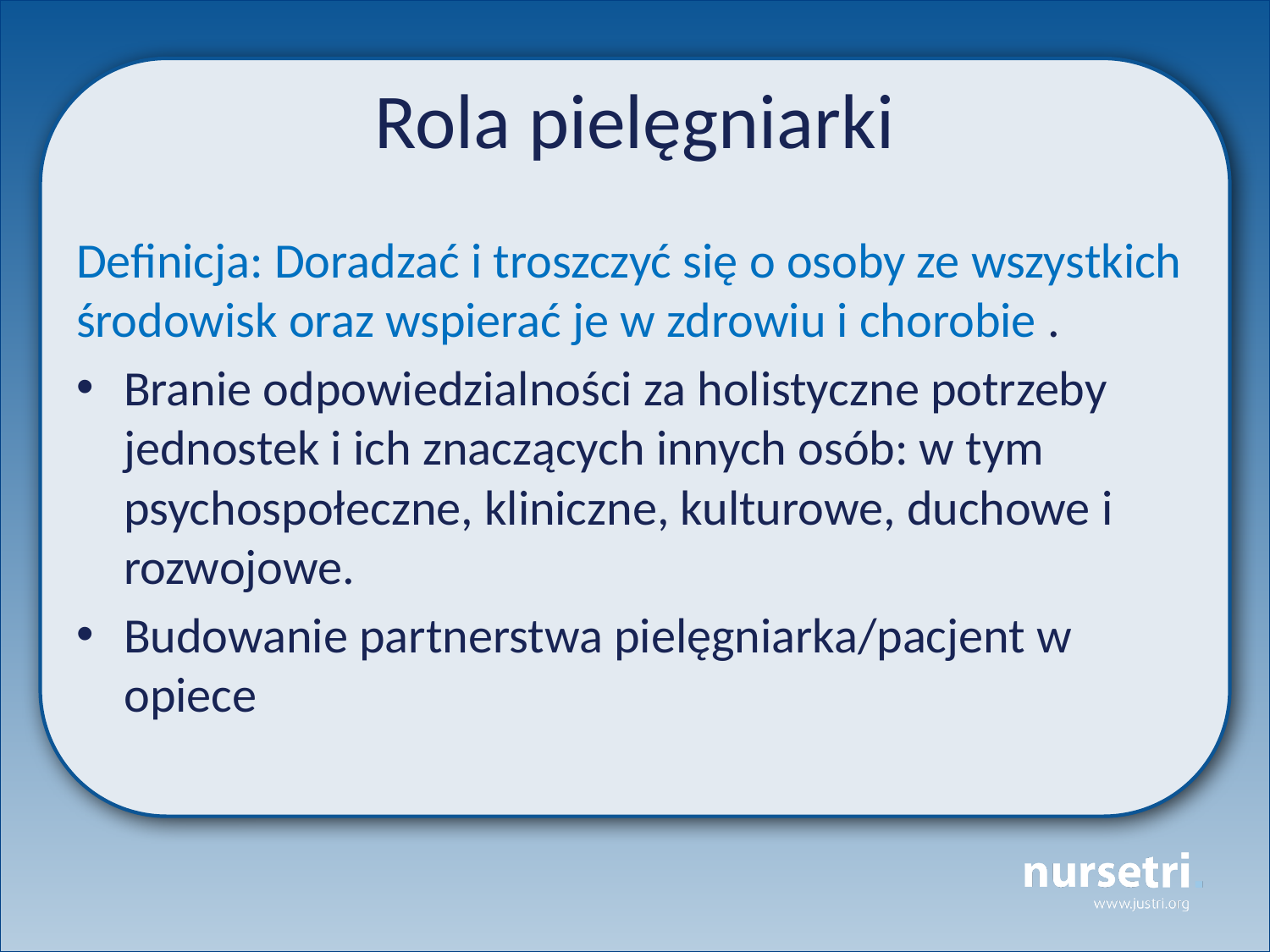

# Rola pielęgniarki
Definicja: Doradzać i troszczyć się o osoby ze wszystkich środowisk oraz wspierać je w zdrowiu i chorobie .
Branie odpowiedzialności za holistyczne potrzeby jednostek i ich znaczących innych osób: w tym psychospołeczne, kliniczne, kulturowe, duchowe i rozwojowe.
Budowanie partnerstwa pielęgniarka/pacjent w opiece